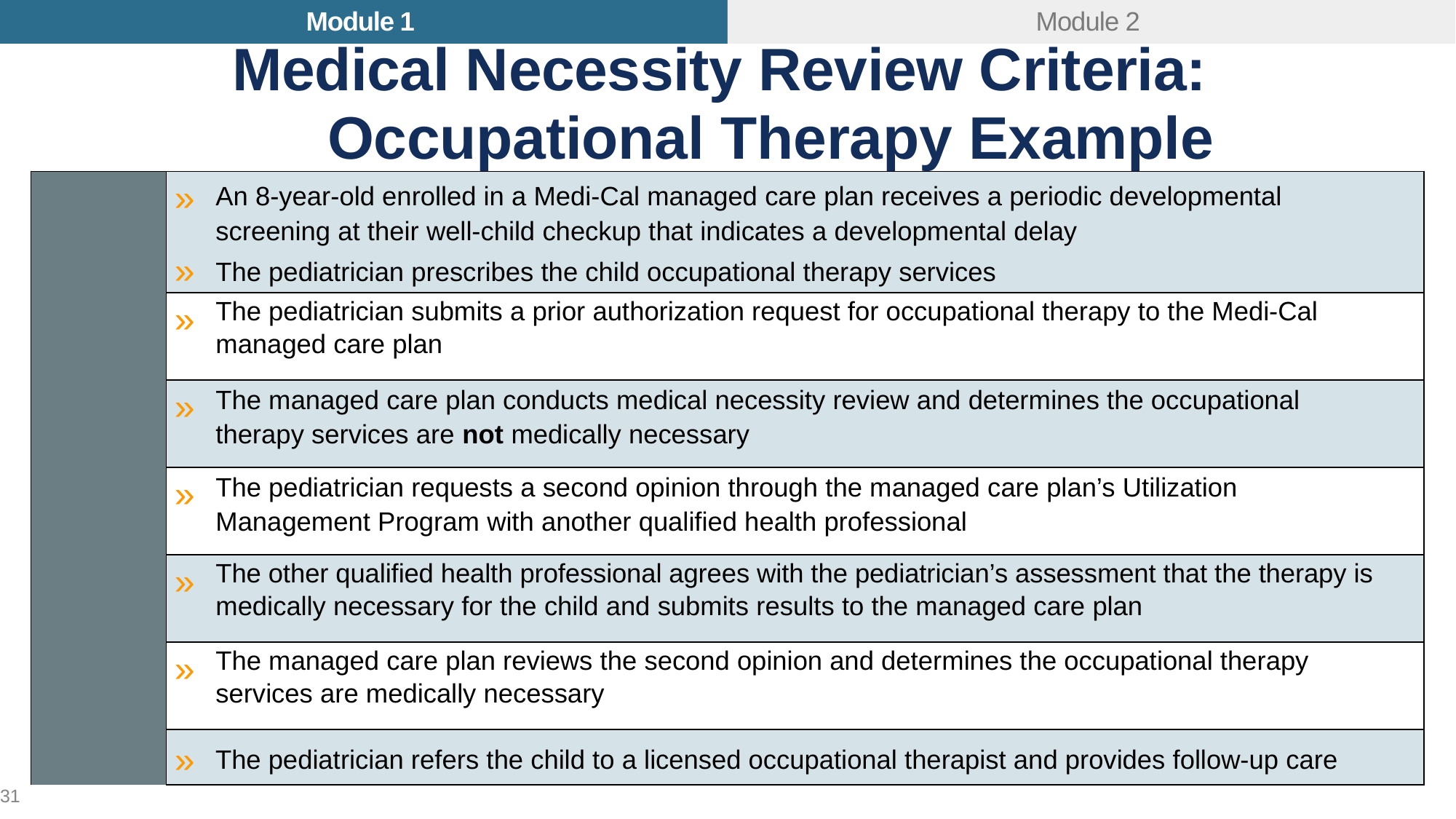

Module 1
Module 2
Medical Necessity Review Criteria:
Occupational Therapy Example
|  | » » | An 8-year-old enrolled in a Medi-Cal managed care plan receives a periodic developmental screening at their well-child checkup that indicates a developmental delay The pediatrician prescribes the child occupational therapy services |
| --- | --- | --- |
|  | » | The pediatrician submits a prior authorization request for occupational therapy to the Medi-Cal managed care plan |
|  | » | The managed care plan conducts medical necessity review and determines the occupational therapy services are not medically necessary |
|  | » | The pediatrician requests a second opinion through the managed care plan’s Utilization Management Program with another qualified health professional |
|  | » | The other qualified health professional agrees with the pediatrician’s assessment that the therapy is medically necessary for the child and submits results to the managed care plan |
|  | » | The managed care plan reviews the second opinion and determines the occupational therapy services are medically necessary |
|  | » | The pediatrician refers the child to a licensed occupational therapist and provides follow-up care |
31